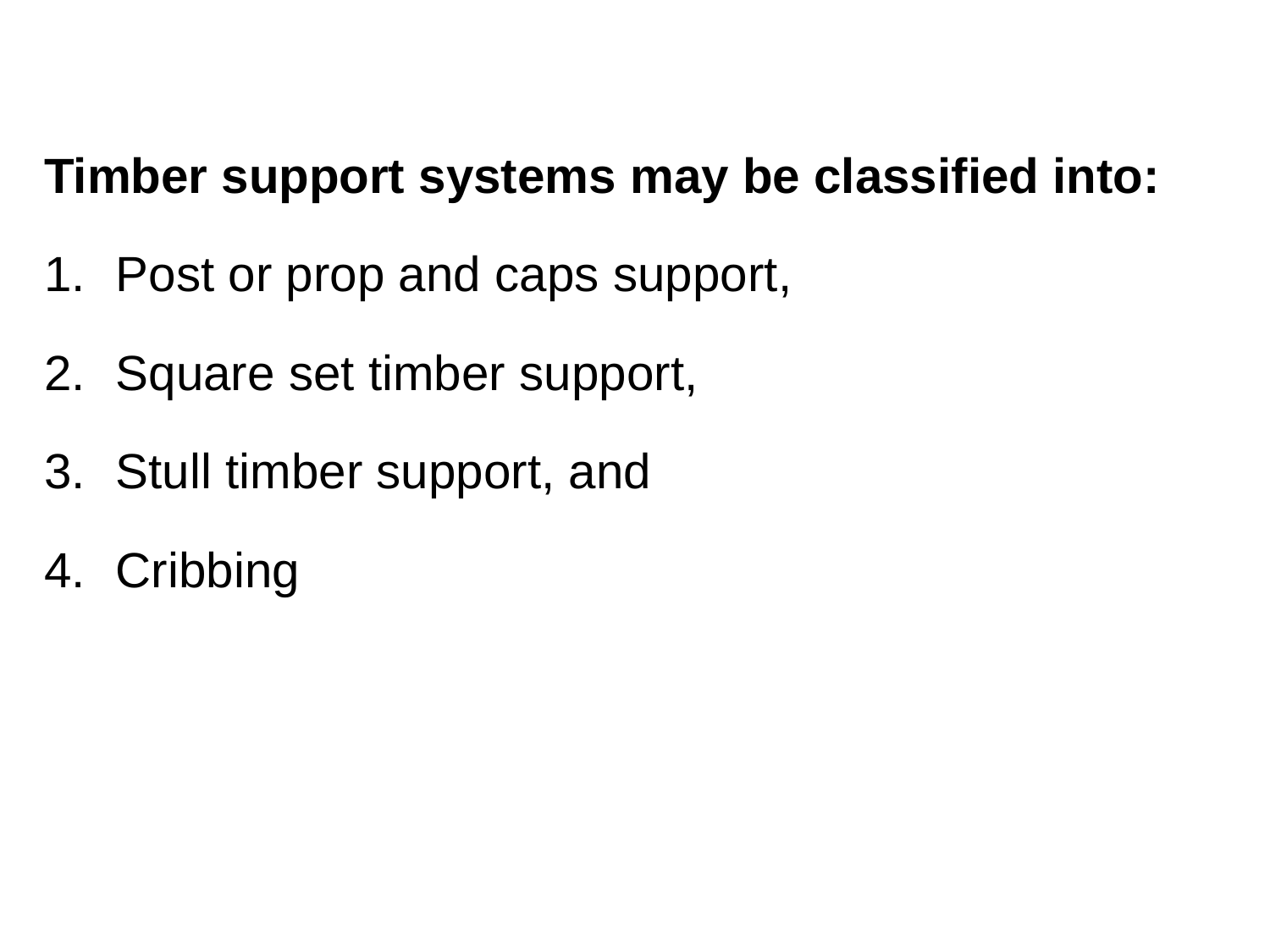

Timber support systems may be classified into:
Post or prop and caps support,
Square set timber support,
Stull timber support, and
Cribbing